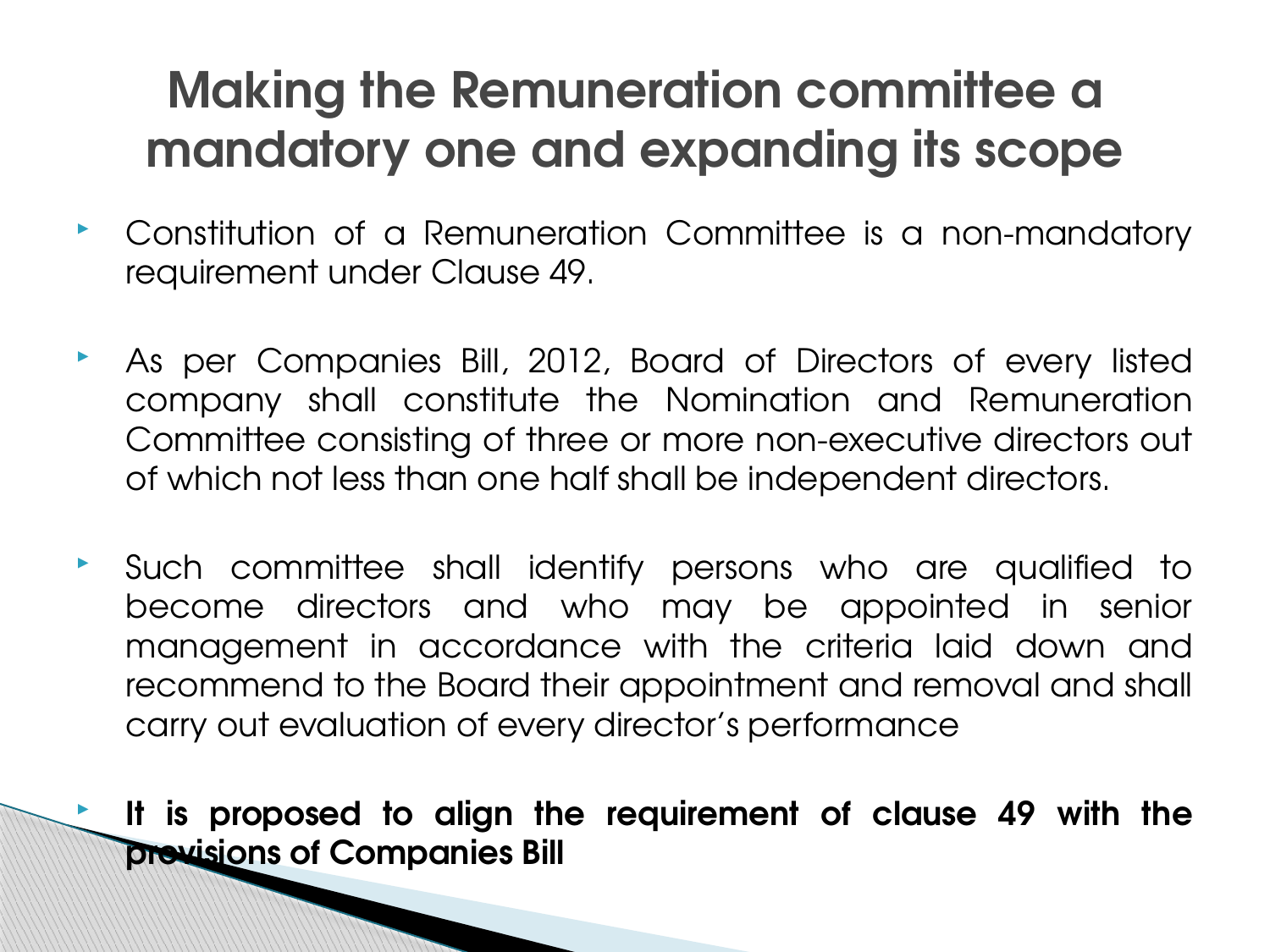

# Making the Remuneration committee a mandatory one and expanding its scope
Constitution of a Remuneration Committee is a non-mandatory requirement under Clause 49.

As per Companies Bill, 2012, Board of Directors of every listed company shall constitute the Nomination and Remuneration Committee consisting of three or more non-executive directors out of which not less than one half shall be independent directors.

Such committee shall identify persons who are qualified to become directors and who may be appointed in senior management in accordance with the criteria laid down and recommend to the Board their appointment and removal and shall carry out evaluation of every director’s performance

It is proposed to align the requirement of clause 49 with the provisions of Companies Bill